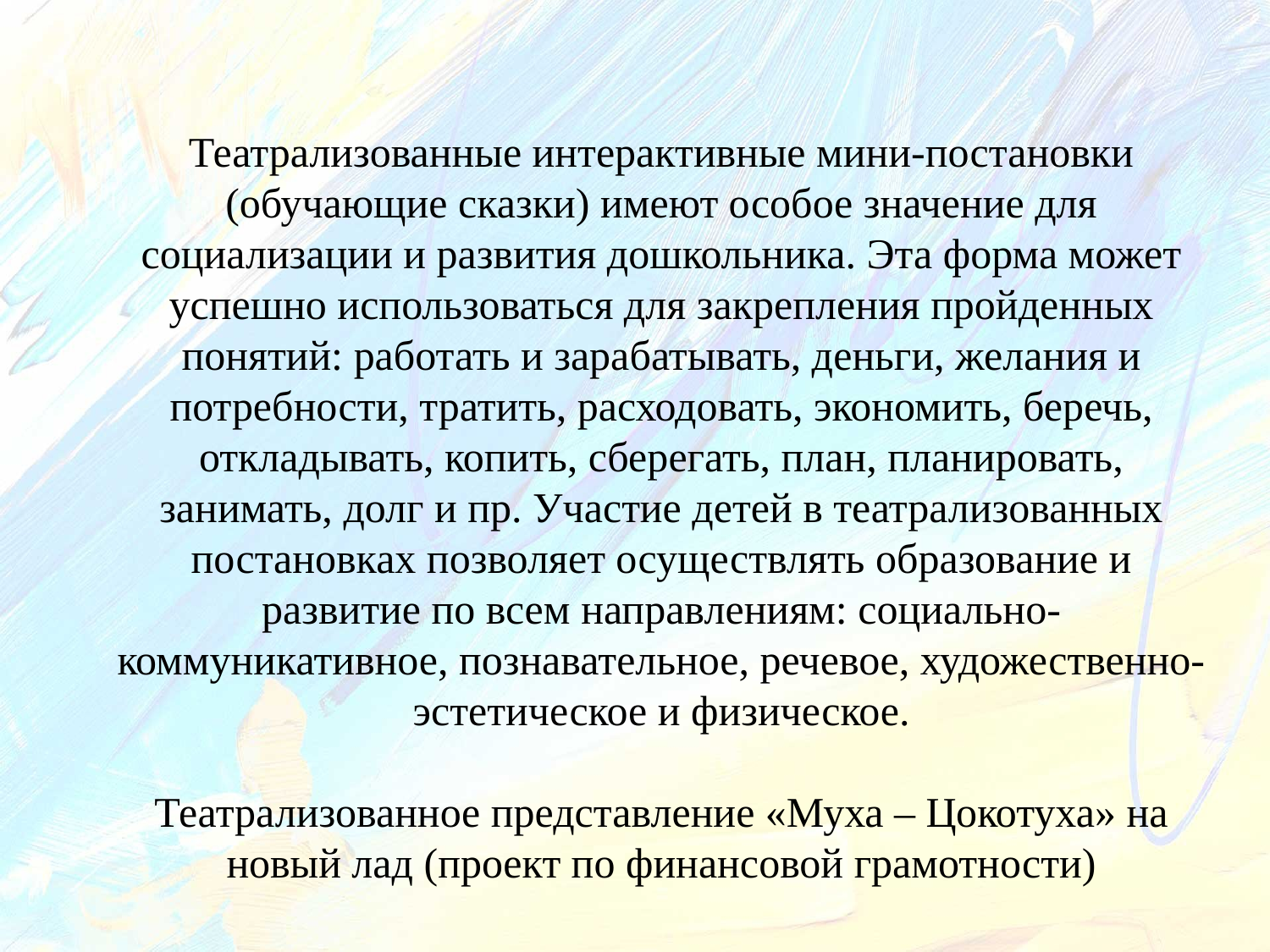

Театрализованные интерактивные мини-постановки (обучающие сказки) имеют особое значение для социализации и развития дошкольника. Эта форма может успешно использоваться для закрепления пройденных понятий: работать и зарабатывать, деньги, желания и потребности, тратить, расходовать, экономить, беречь, откладывать, копить, сберегать, план, планировать, занимать, долг и пр. Участие детей в театрализованных постановках позволяет осуществлять образование и развитие по всем направлениям: социально-коммуникативное, познавательное, речевое, художественно-эстетическое и физическое.

Театрализованное представление «Муха – Цокотуха» на новый лад (проект по финансовой грамотности)